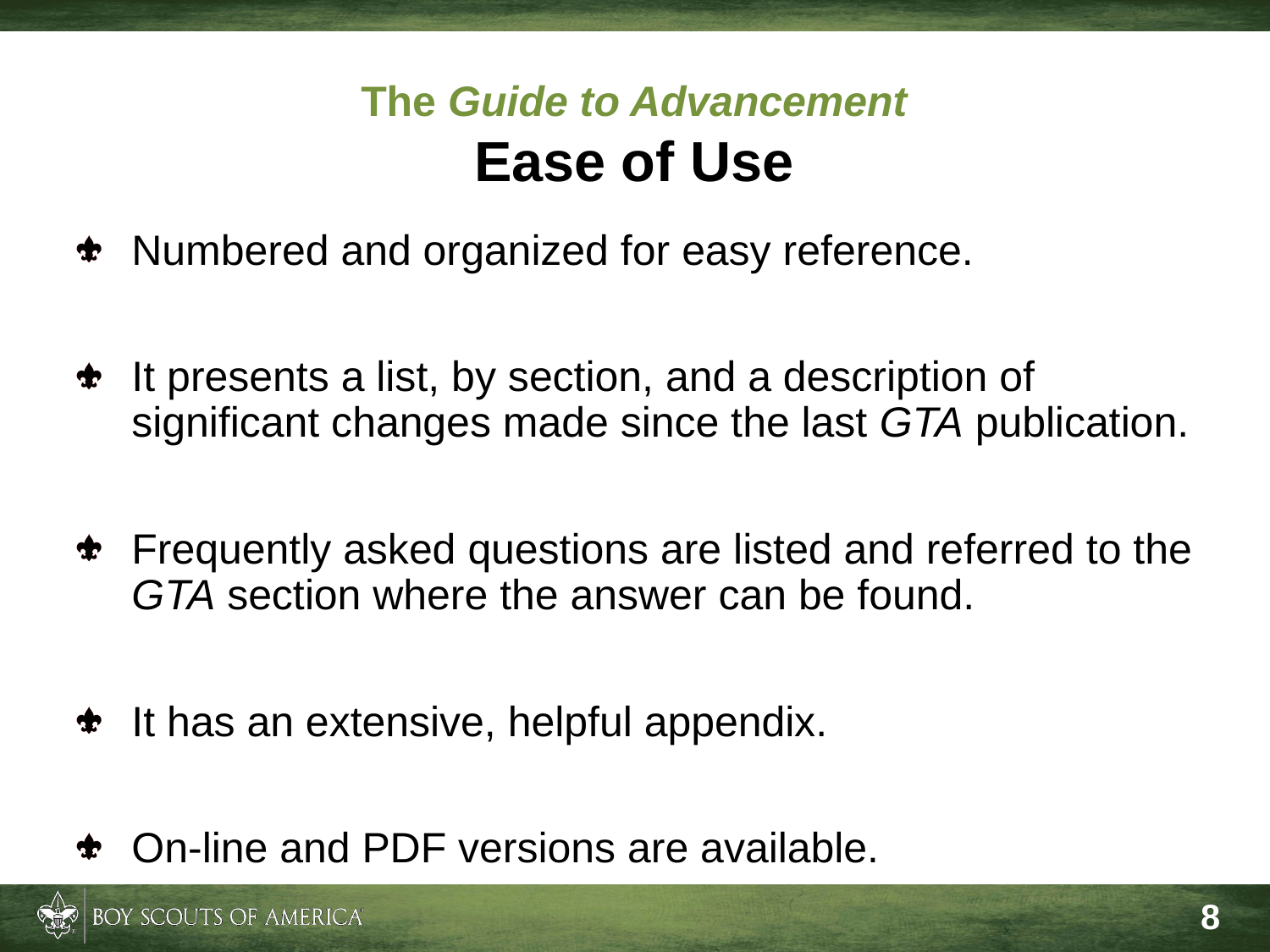

# The Guide to Advancement Ease of Use
Numbered and organized for easy reference.

It presents a list, by section, and a description of significant changes made since the last GTA publication.

Frequently asked questions are listed and referred to the GTA section where the answer can be found.

It has an extensive, helpful appendix.

On-line and PDF versions are available.